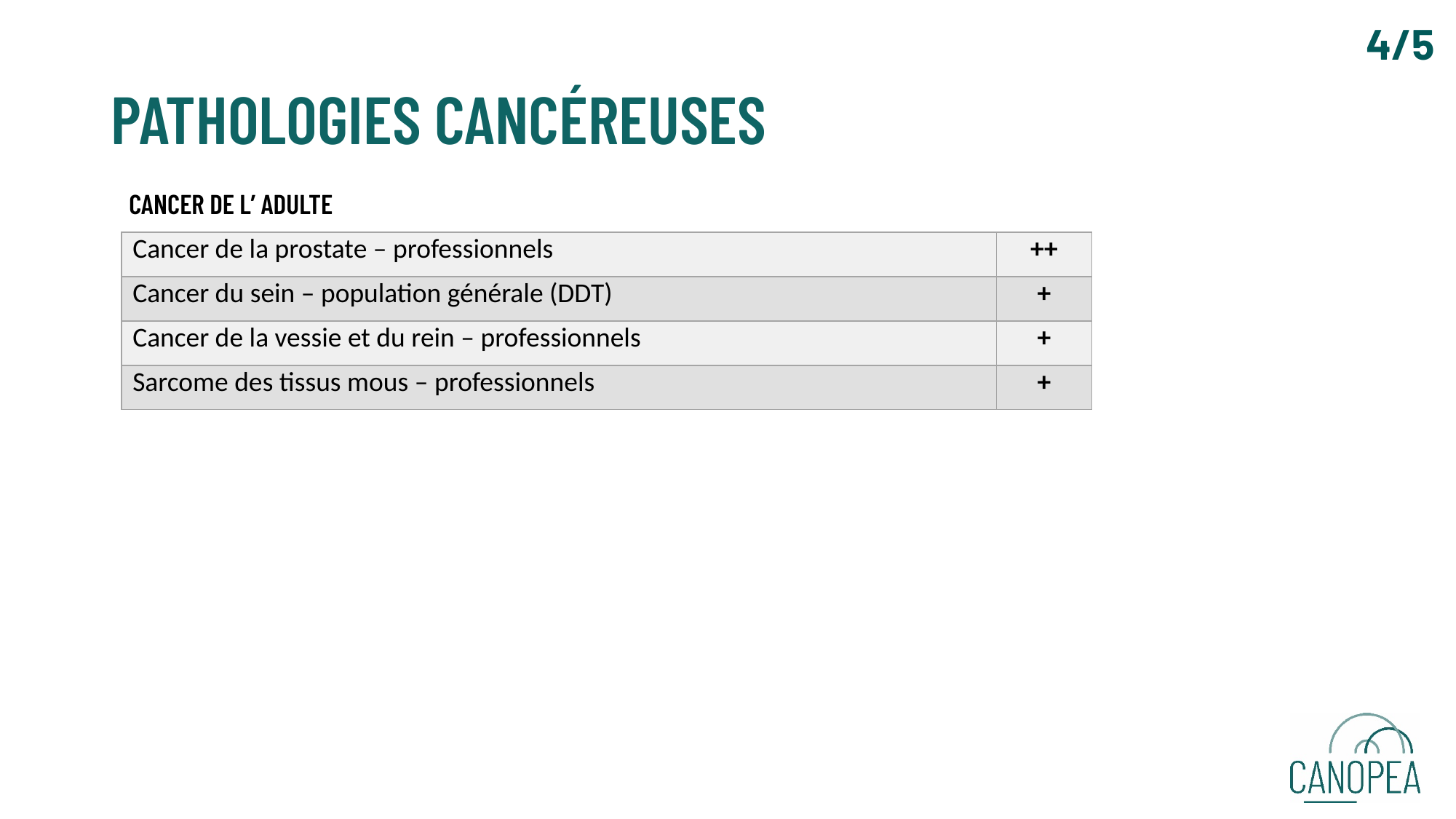

4/5
# Pathologies cancéreuses
CANCER DE L’ ADULTE
| Cancer de la prostate – professionnels | ++ |
| --- | --- |
| Cancer du sein – population générale (DDT) | + |
| Cancer de la vessie et du rein – professionnels | + |
| Sarcome des tissus mous – professionnels | + |